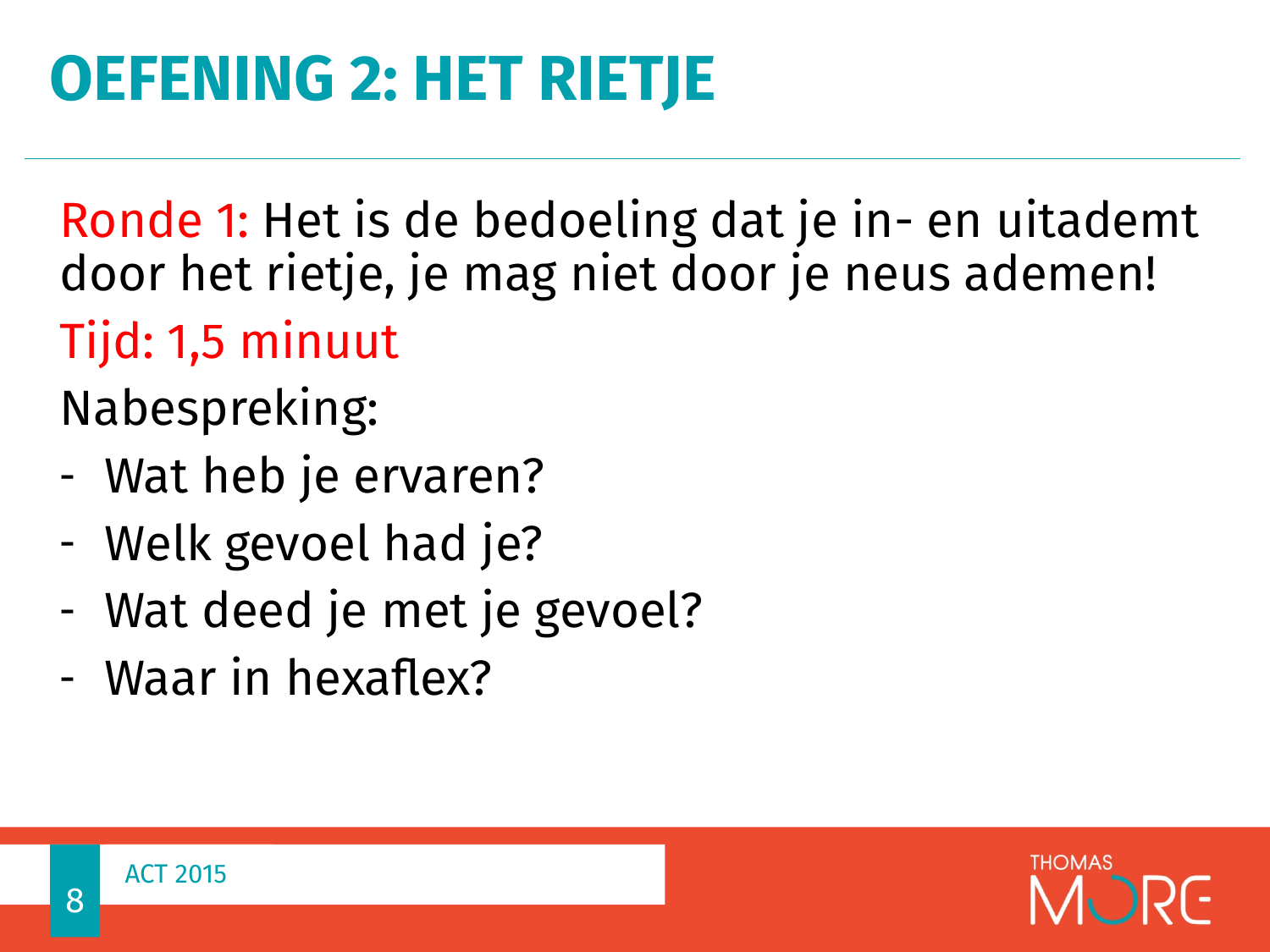

# Oefening 2: het rietje
Ronde 1: Het is de bedoeling dat je in- en uitademt door het rietje, je mag niet door je neus ademen!
Tijd: 1,5 minuut
Nabespreking:
Wat heb je ervaren?
Welk gevoel had je?
Wat deed je met je gevoel?
Waar in hexaflex?

8
ACT 2015